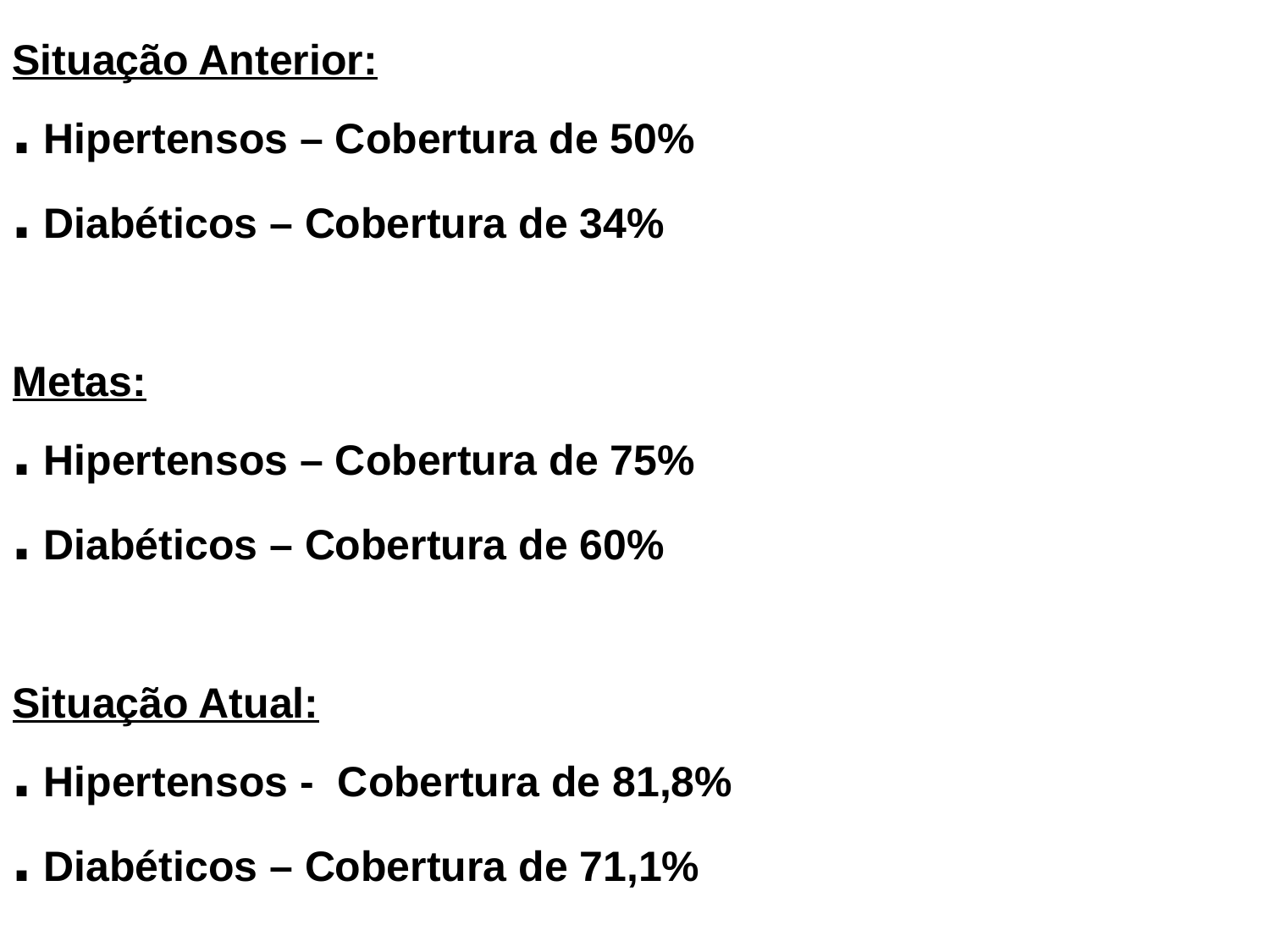

Situação Anterior:
. Hipertensos – Cobertura de 50%
. Diabéticos – Cobertura de 34%

Metas:
. Hipertensos – Cobertura de 75%
. Diabéticos – Cobertura de 60%

Situação Atual:
. Hipertensos -  Cobertura de 81,8%
. Diabéticos – Cobertura de 71,1%